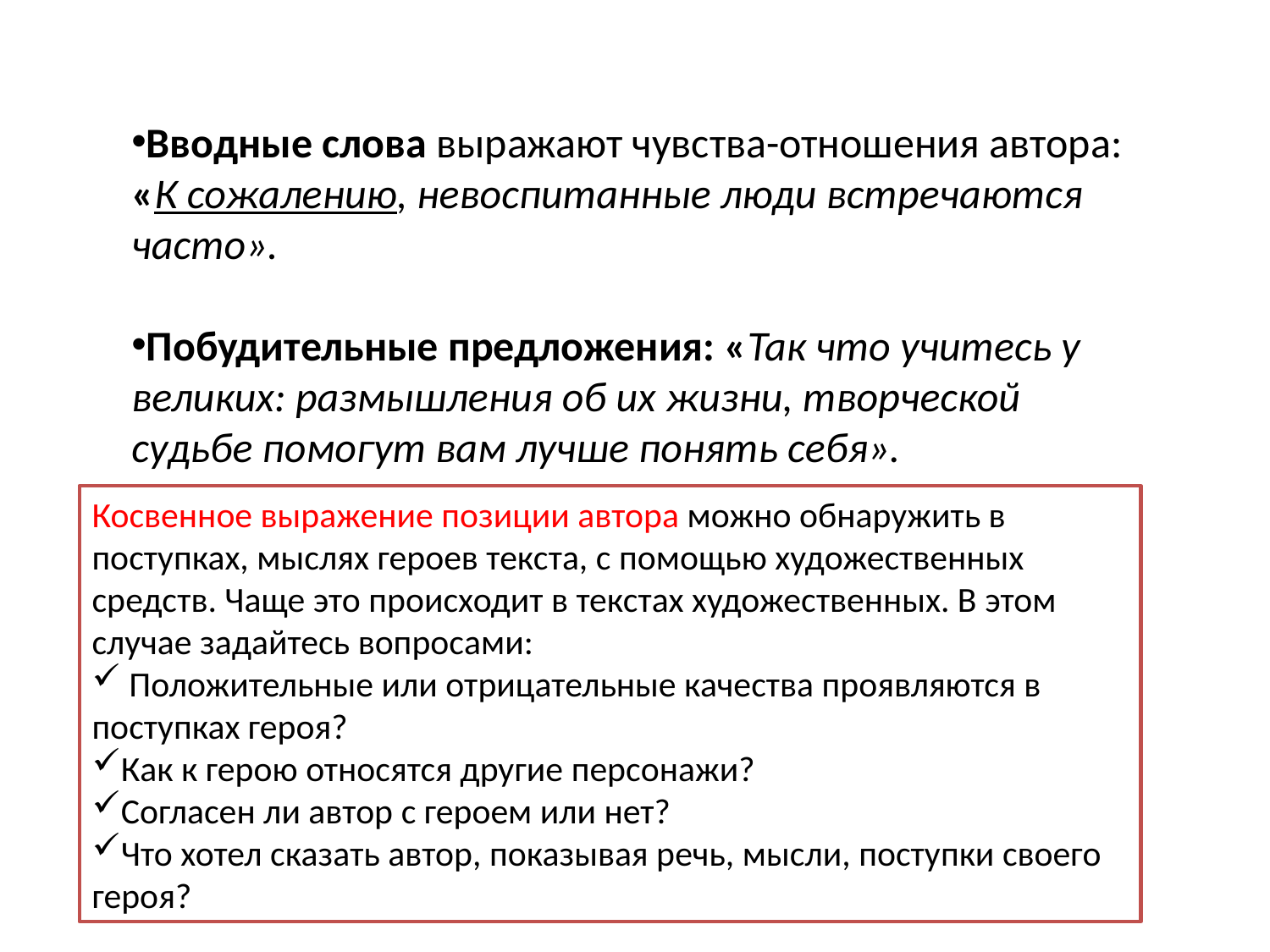

Вводные слова выражают чувства-отношения автора: «К сожалению, невоспитанные люди встречаются часто».

Побудительные предложения: «Так что учитесь у великих: размышления об их жизни, творческой судьбе помогут вам лучше понять себя».
Косвенное выражение позиции автора можно обнаружить в поступках, мыслях героев текста, с помощью художественных средств. Чаще это происходит в текстах художественных. В этом случае задайтесь вопросами:
 Положительные или отрицательные качества проявляются в поступках героя?
Как к герою относятся другие персонажи?
Согласен ли автор с героем или нет?
Что хотел сказать автор, показывая речь, мысли, поступки своего героя?